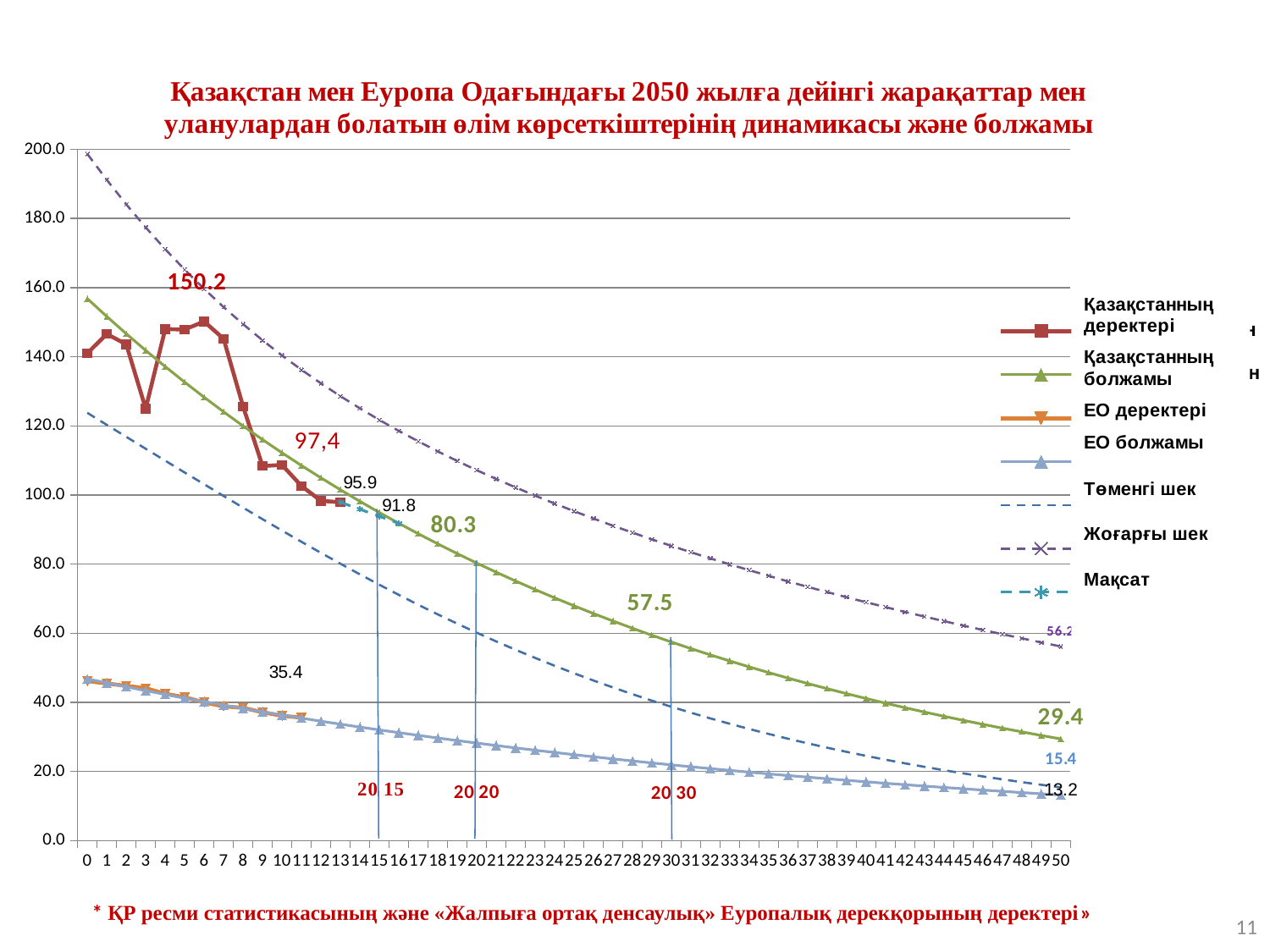

[unsupported chart]

* ҚР ресми статистикасының және «Жалпыға ортақ денсаулық» Еуропалық дерекқорының деректері»
11